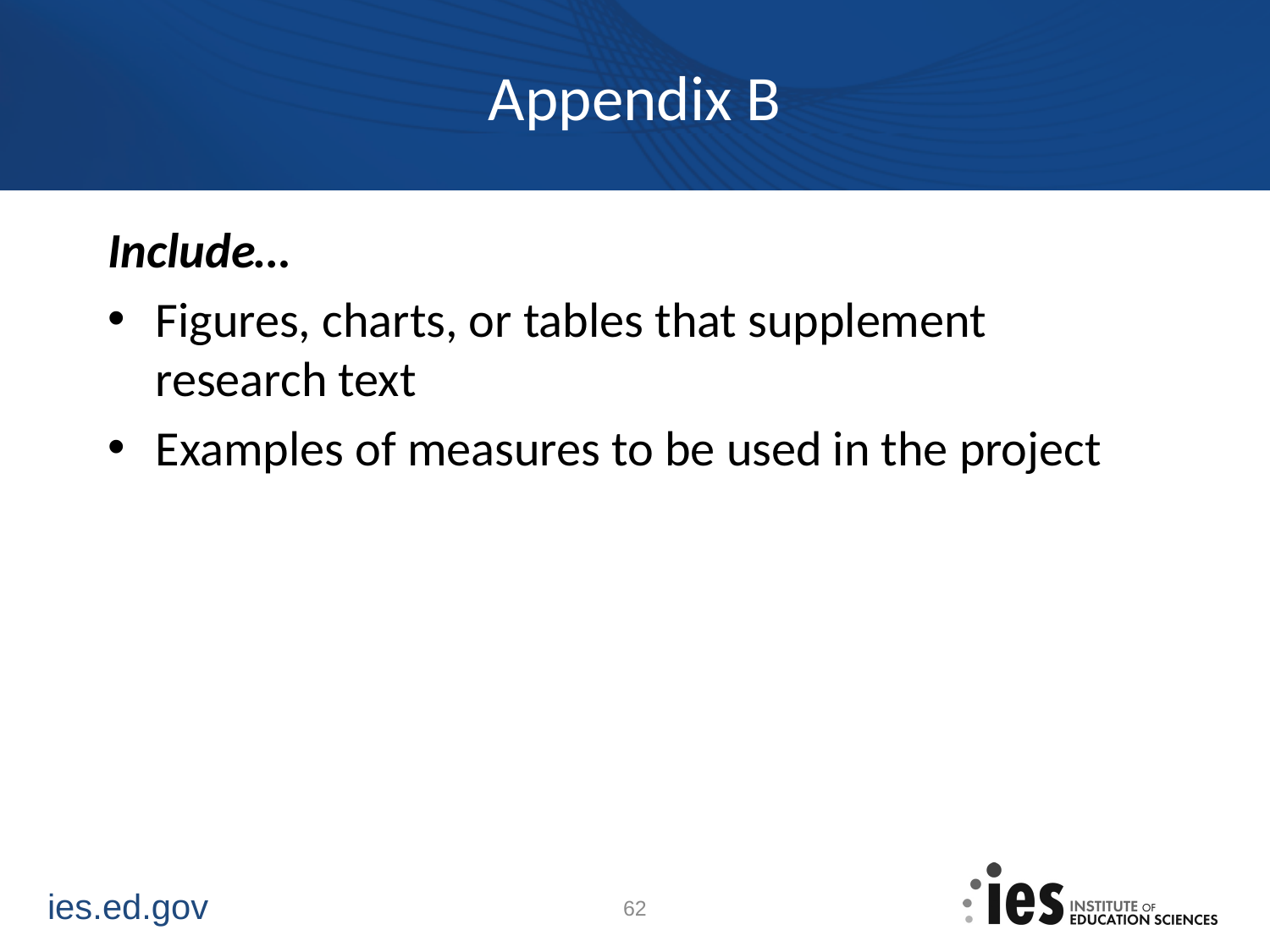

# Appendix B
Include…
Figures, charts, or tables that supplement research text
Examples of measures to be used in the project

62